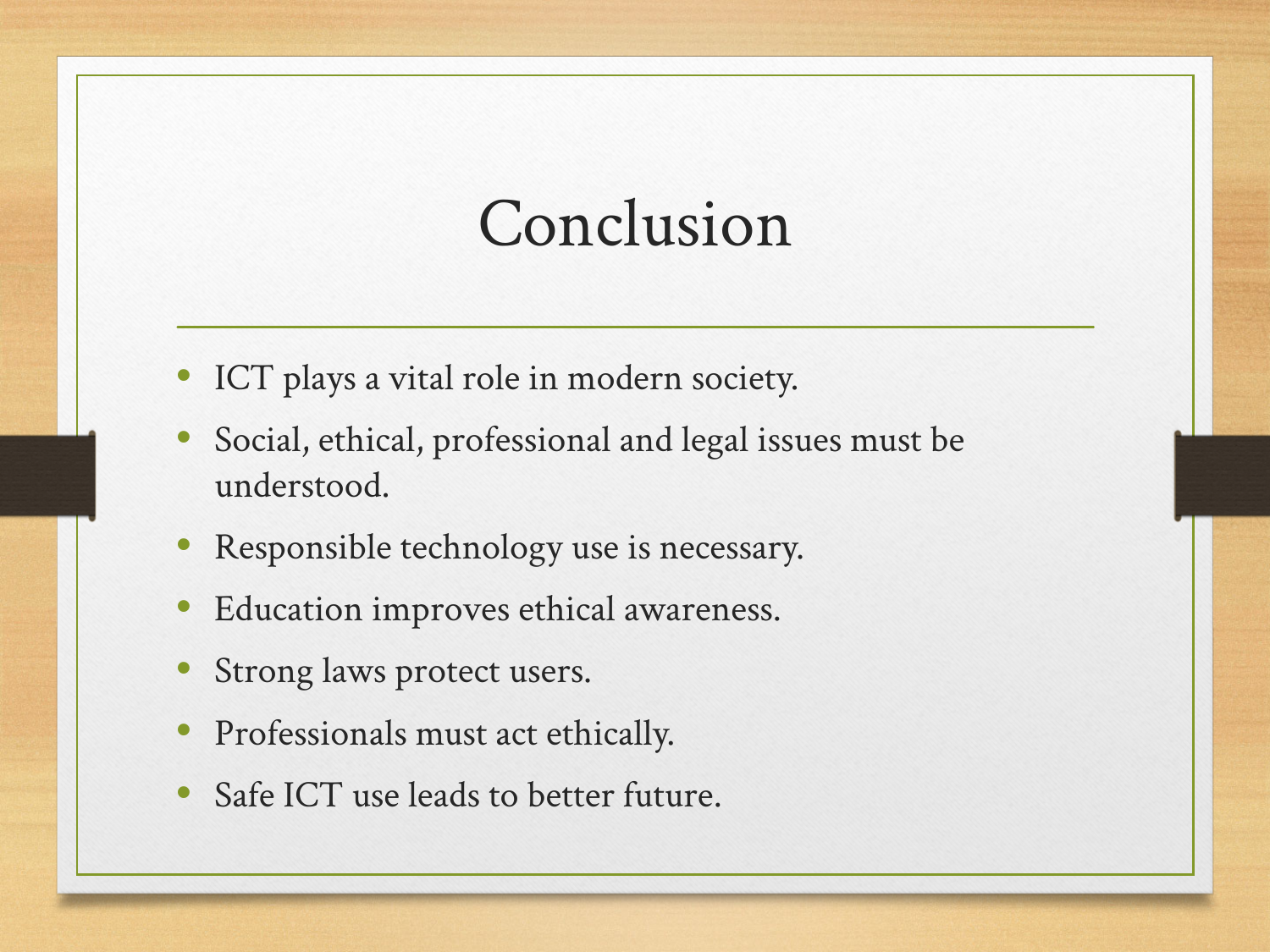

# Conclusion
ICT plays a vital role in modern society.
Social, ethical, professional and legal issues must be understood.
Responsible technology use is necessary.
Education improves ethical awareness.
Strong laws protect users.
Professionals must act ethically.
Safe ICT use leads to better future.